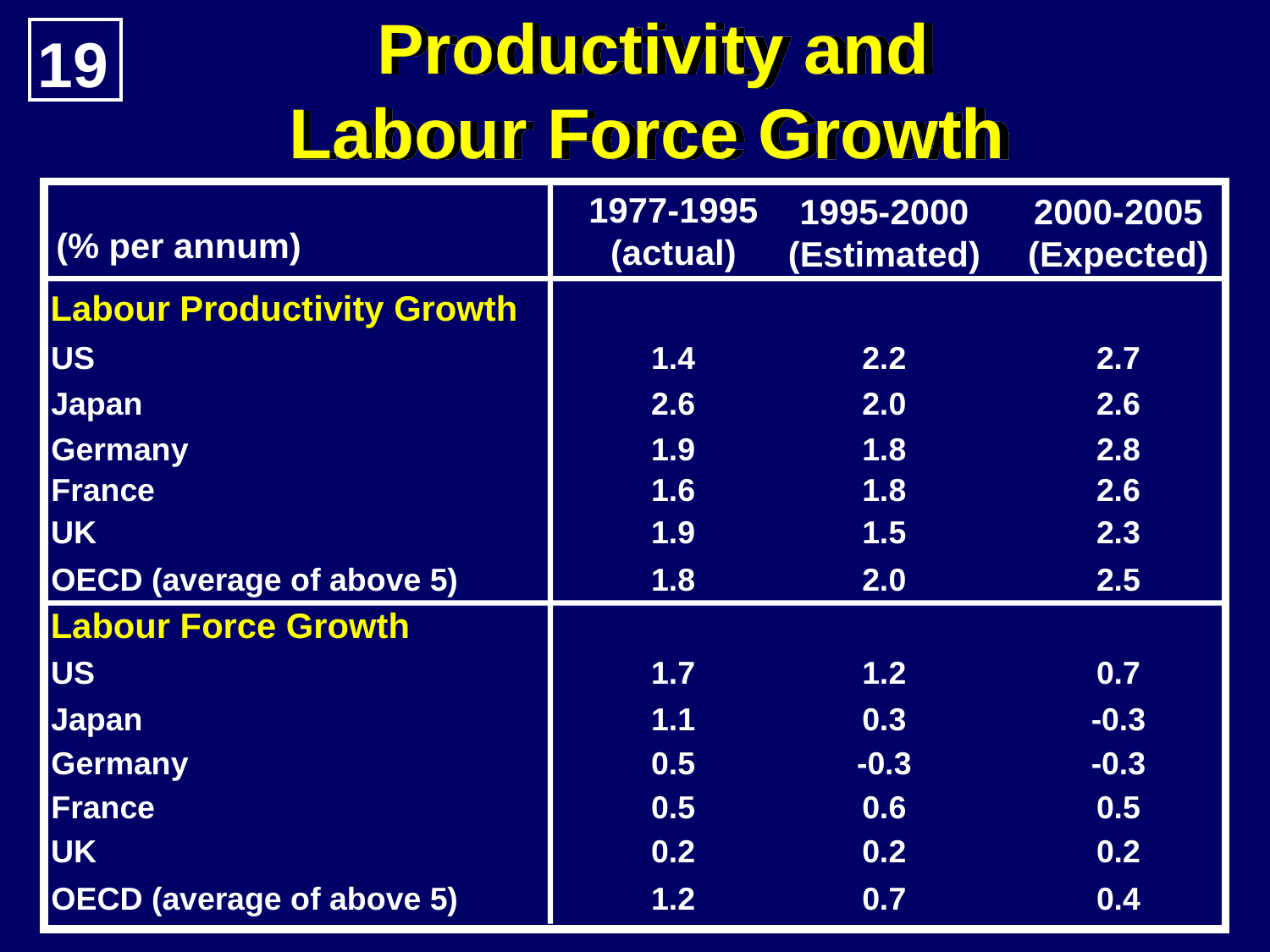

Productivity and
Labour Force Growth

19

1977-1995
(actual)
1995-2000
(Estimated)
2000-2005
(Expected)
(% per annum)

Labour Productivity Growth
US
1.4
2.2
2.7
Japan
2.6
2.0
2.6
Germany
1.9
1.8
2.8
France
1.6
1.8
2.6
UK
1.9
1.5
2.3
OECD (average of above 5)
1.8
2.0
2.5

Labour Force Growth
US
1.7
1.2
0.7
Japan
1.1
0.3
-0.3
Germany
0.5
-0.3
-0.3
France
0.5
0.6
0.5
UK
0.2
0.2
0.2
OECD (average of above 5)
1.2
0.7
0.4